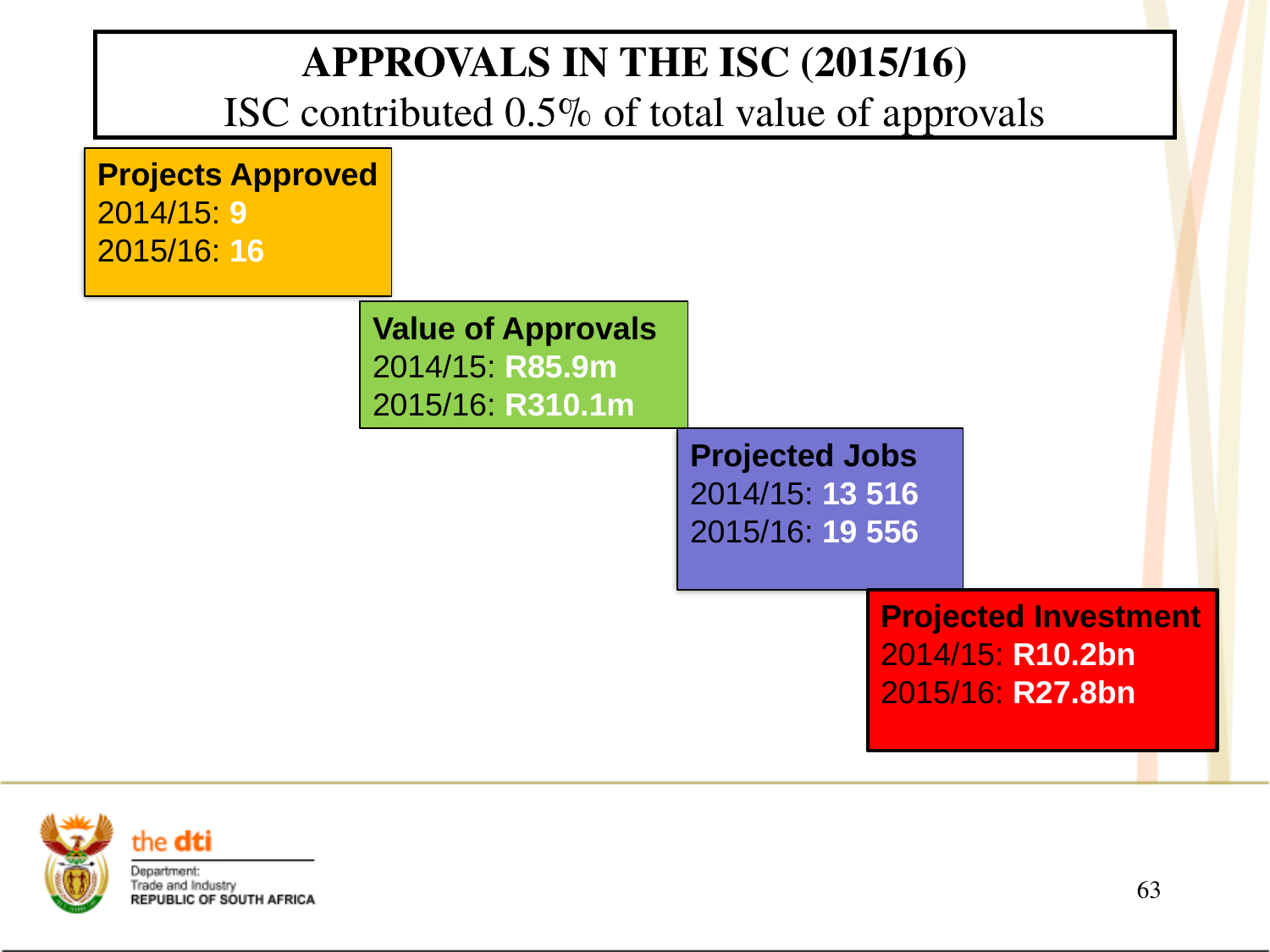

# APPROVALS IN THE ISC (2015/16) ISC contributed 0.5% of total value of approvals
Projects Approved
2014/15: 9
2015/16: 16
Value of Approvals
2014/15: R85.9m
2015/16: R310.1m
Projected Jobs
2014/15: 13 516
2015/16: 19 556
Projected Investment
2014/15: R10.2bn
2015/16: R27.8bn
63